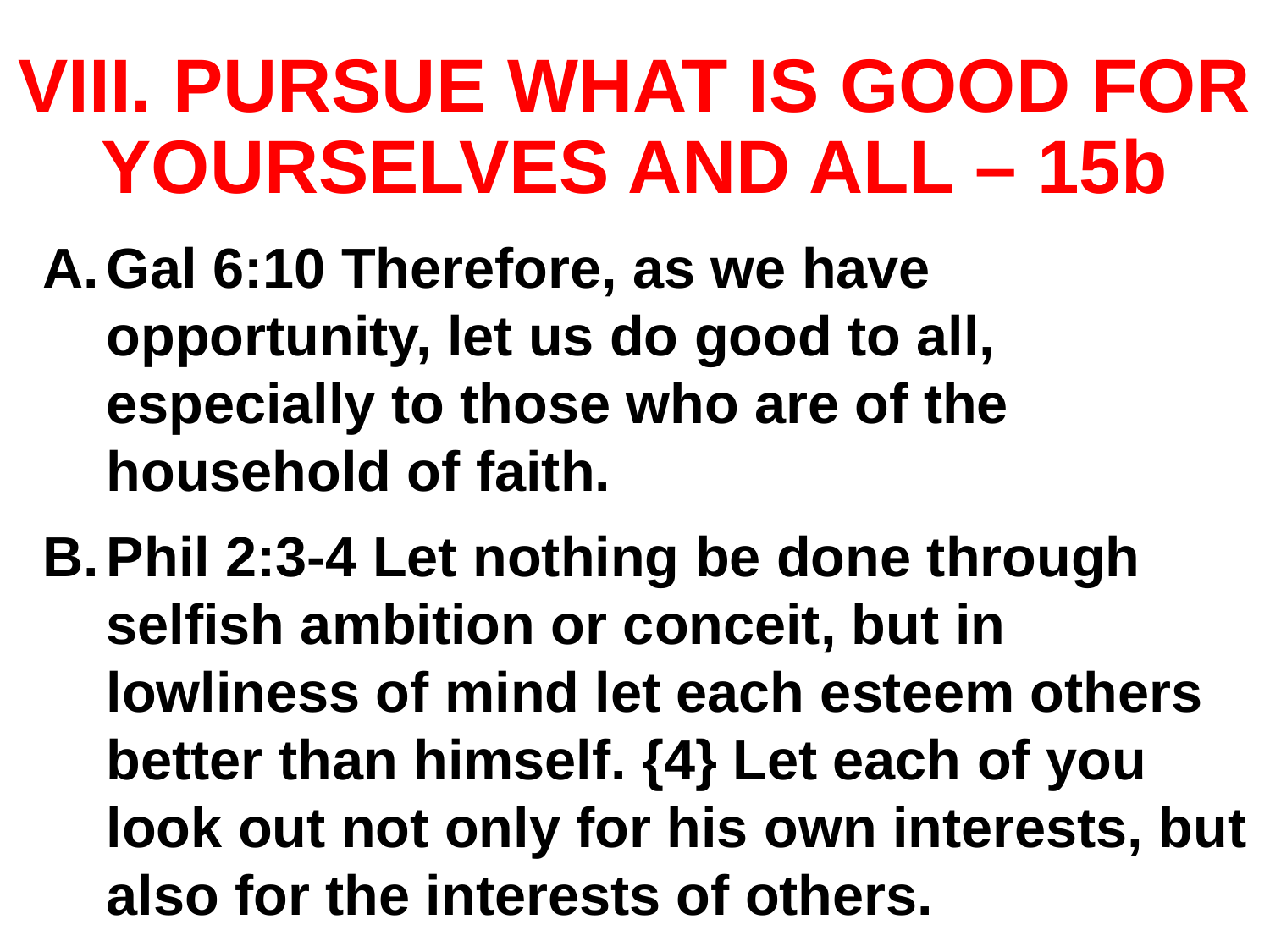

# VIII. PURSUE WHAT IS GOOD FOR YOURSELVES AND ALL – 15b
Gal 6:10 Therefore, as we have opportunity, let us do good to all, especially to those who are of the household of faith.
Phil 2:3-4 Let nothing be done through selfish ambition or conceit, but in lowliness of mind let each esteem others better than himself. {4} Let each of you look out not only for his own interests, but also for the interests of others.